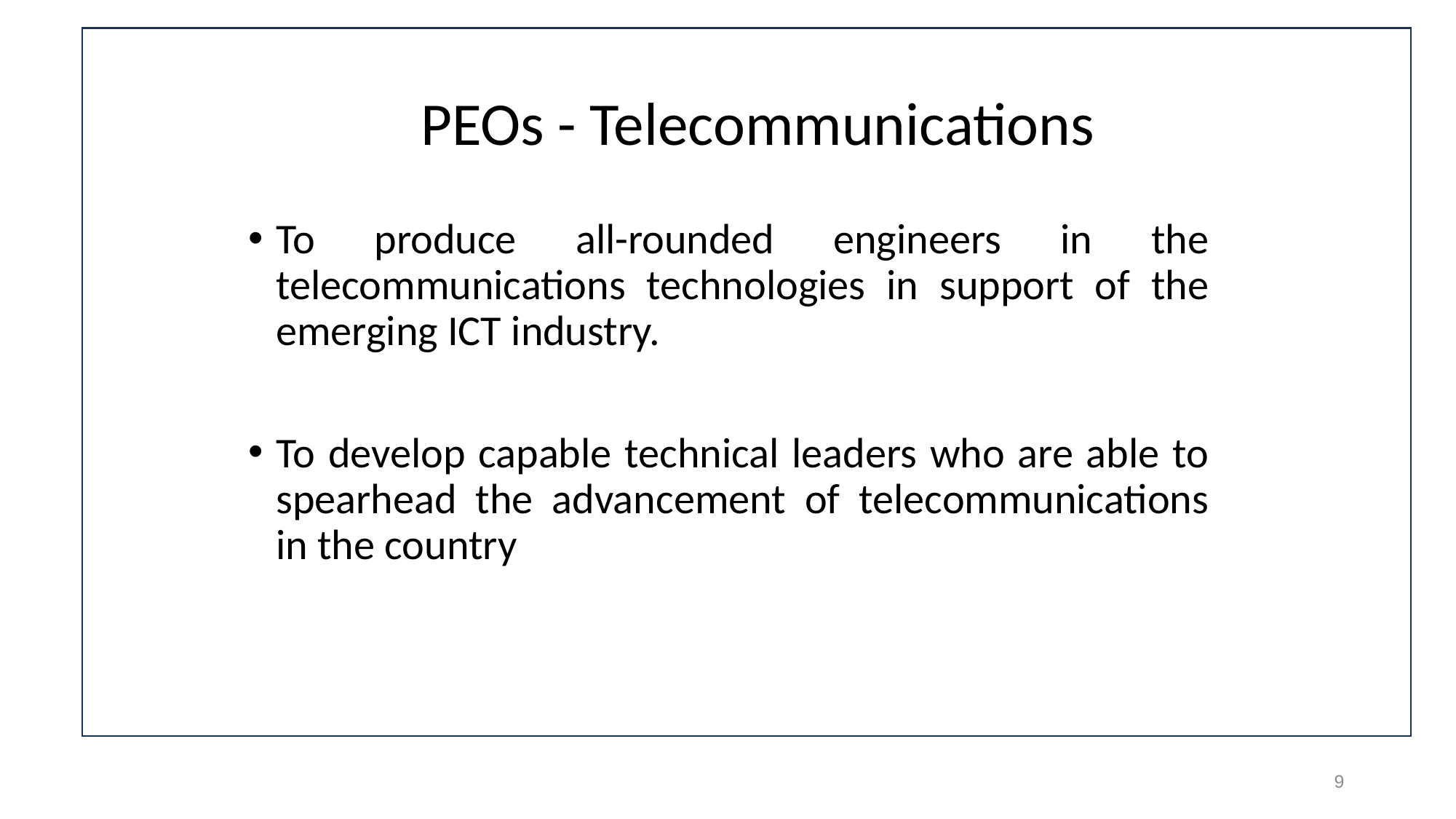

# PEOs - Telecommunications
To produce all-rounded engineers in the telecommunications technologies in support of the emerging ICT industry.

To develop capable technical leaders who are able to spearhead the advancement of telecommunications in the country

9